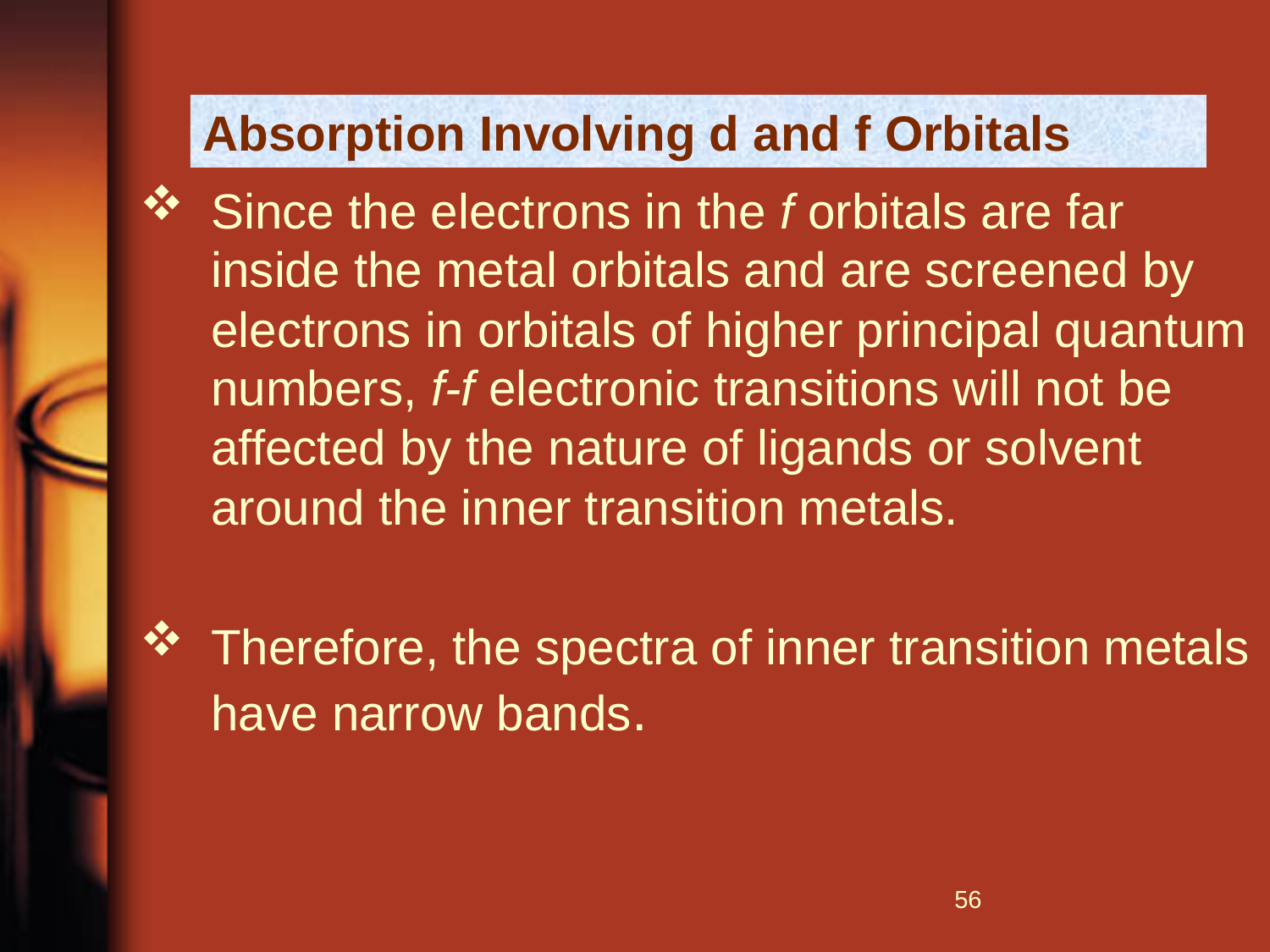

Since the electrons in the f orbitals are far inside the metal orbitals and are screened by electrons in orbitals of higher principal quantum numbers, f-f electronic transitions will not be affected by the nature of ligands or solvent around the inner transition metals.

Therefore, the spectra of inner transition metals have narrow bands.
Absorption Involving d and f Orbitals
56